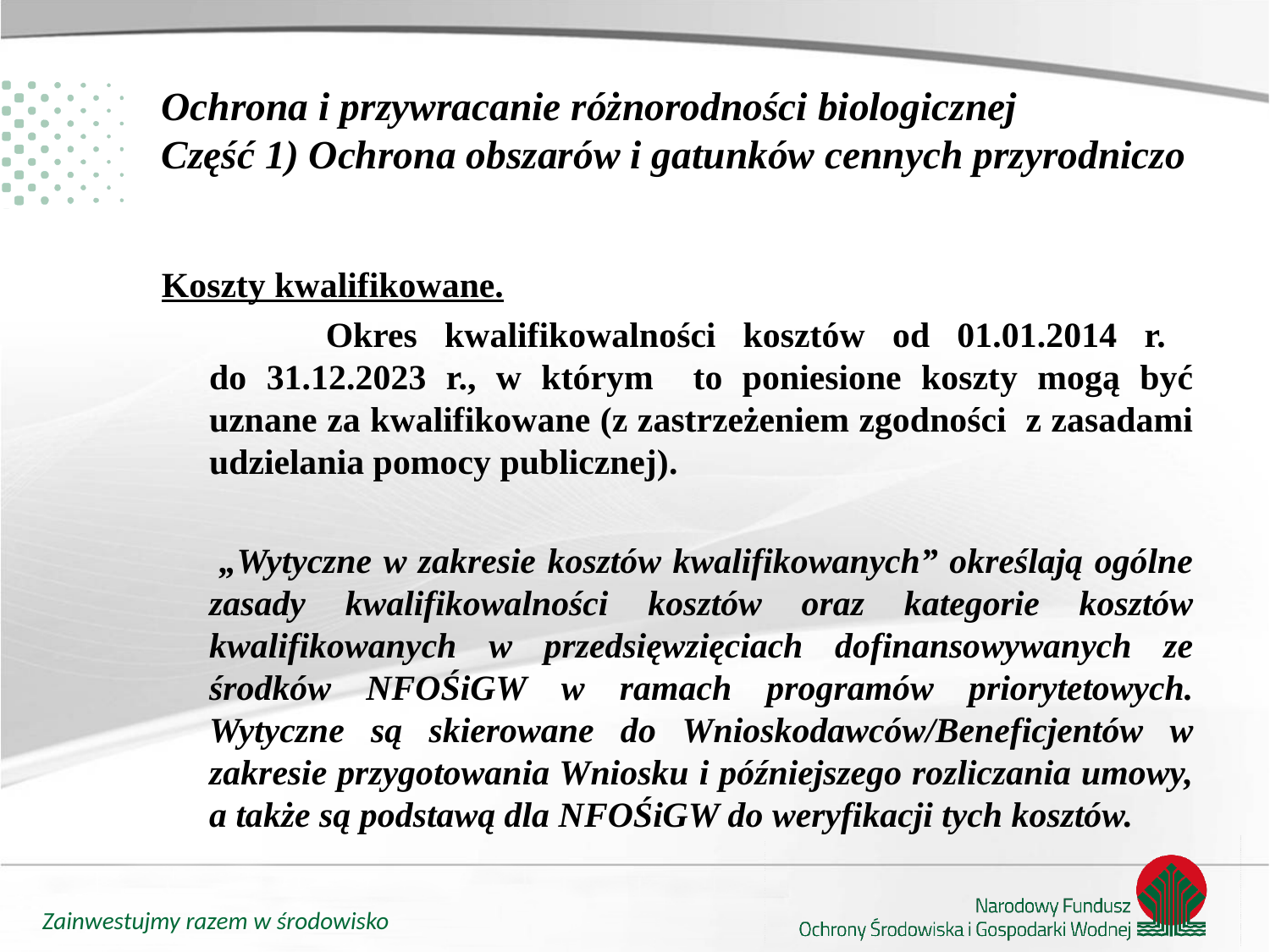

# Ochrona i przywracanie różnorodności biologicznej Część 1) Ochrona obszarów i gatunków cennych przyrodniczo
Koszty kwalifikowane.
      Okres kwalifikowalności kosztów od 01.01.2014 r.
do 31.12.2023 r., w którym  to poniesione koszty mogą być uznane za kwalifikowane (z zastrzeżeniem zgodności  z zasadami udzielania pomocy publicznej).

     „Wytyczne w zakresie kosztów kwalifikowanych” określają ogólne zasady kwalifikowalności kosztów oraz kategorie kosztów kwalifikowanych w przedsięwzięciach dofinansowywanych ze środków NFOŚiGW w ramach programów priorytetowych. Wytyczne są skierowane do Wnioskodawców/Beneficjentów w zakresie przygotowania Wniosku i późniejszego rozliczania umowy, a także są podstawą dla NFOŚiGW do weryfikacji tych kosztów.